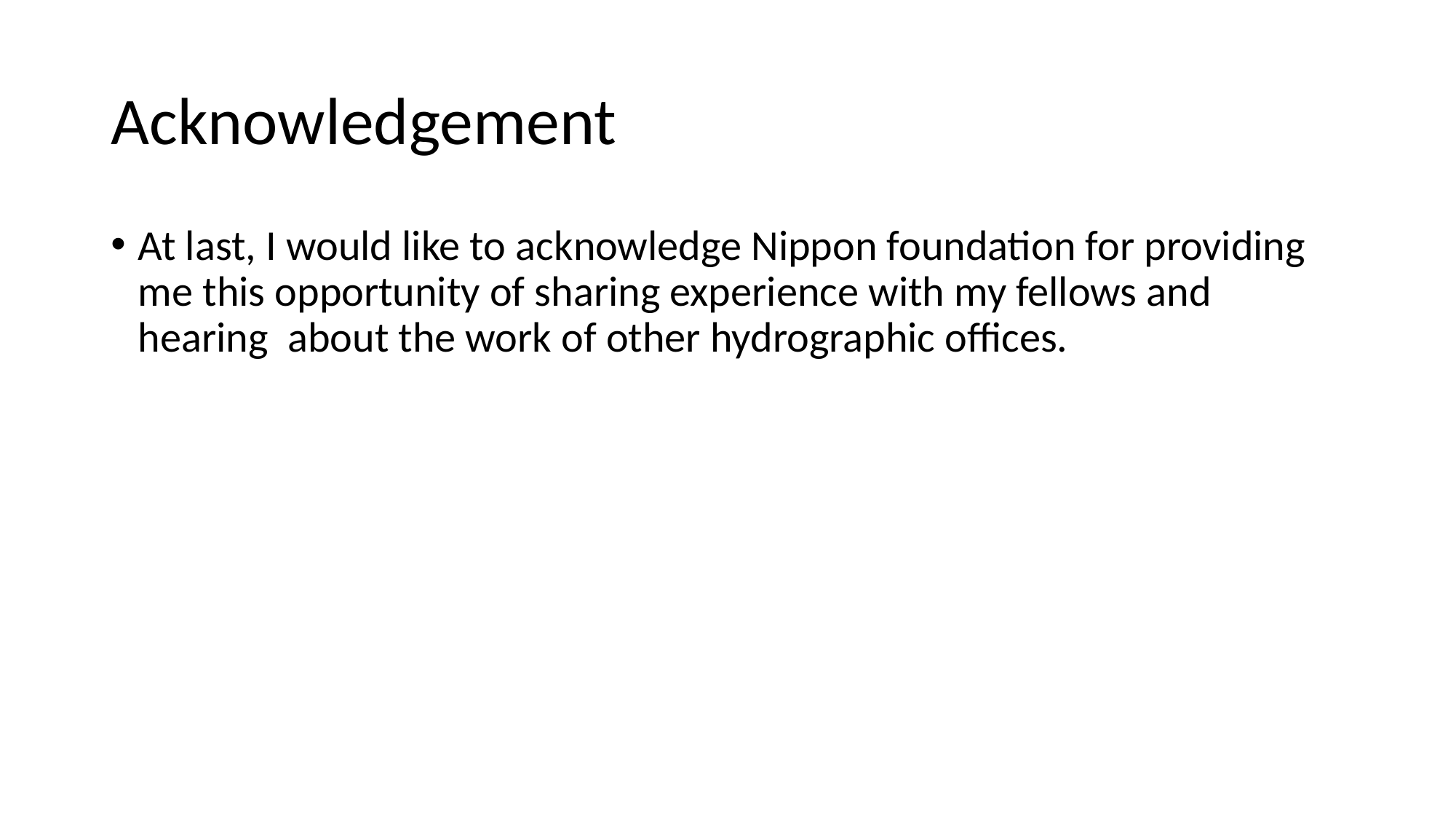

# Acknowledgement
At last, I would like to acknowledge Nippon foundation for providing me this opportunity of sharing experience with my fellows and hearing  about the work of other hydrographic offices.